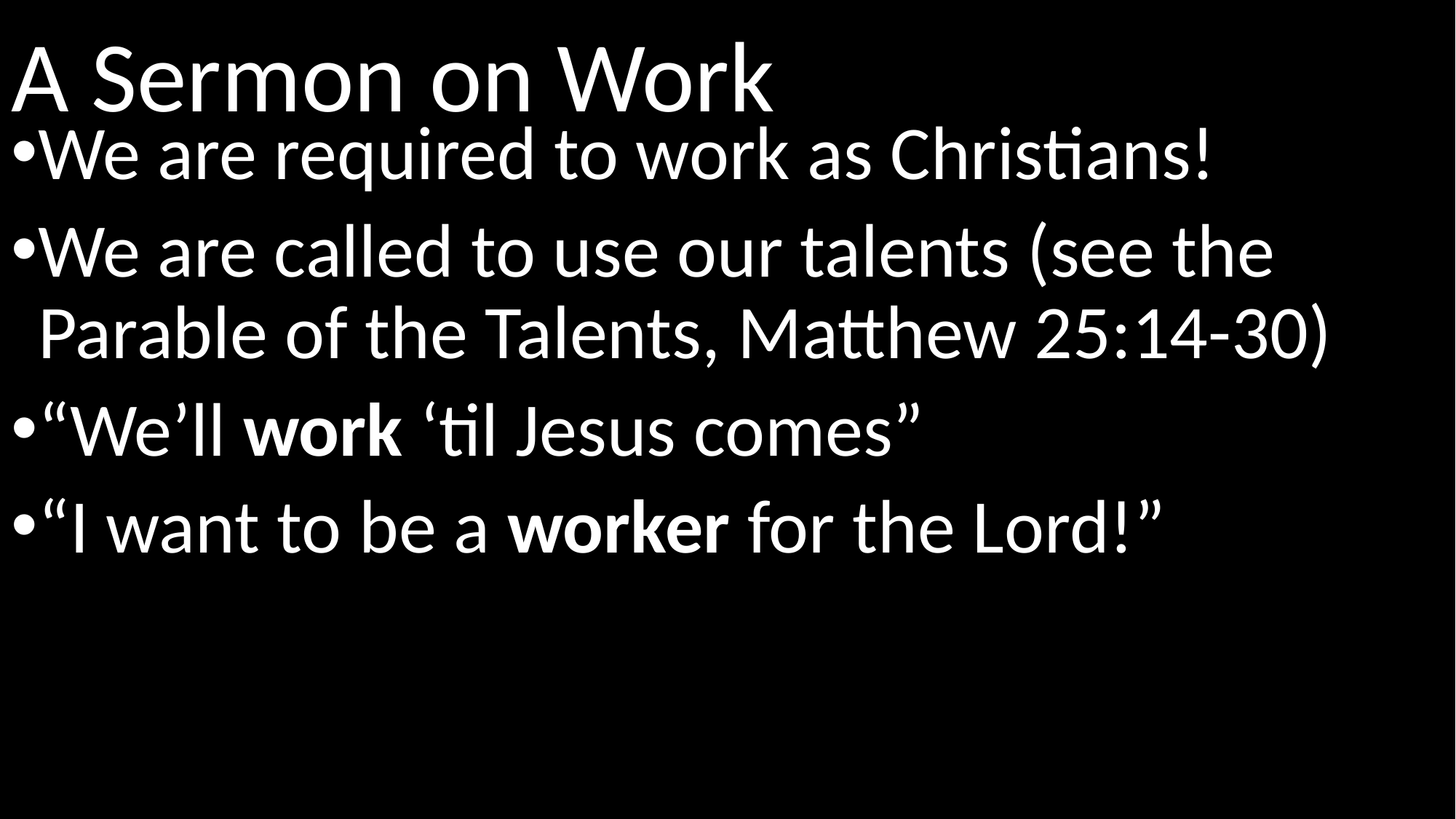

# A Sermon on Work
We are required to work as Christians!
We are called to use our talents (see the Parable of the Talents, Matthew 25:14-30)
“We’ll work ‘til Jesus comes”
“I want to be a worker for the Lord!”